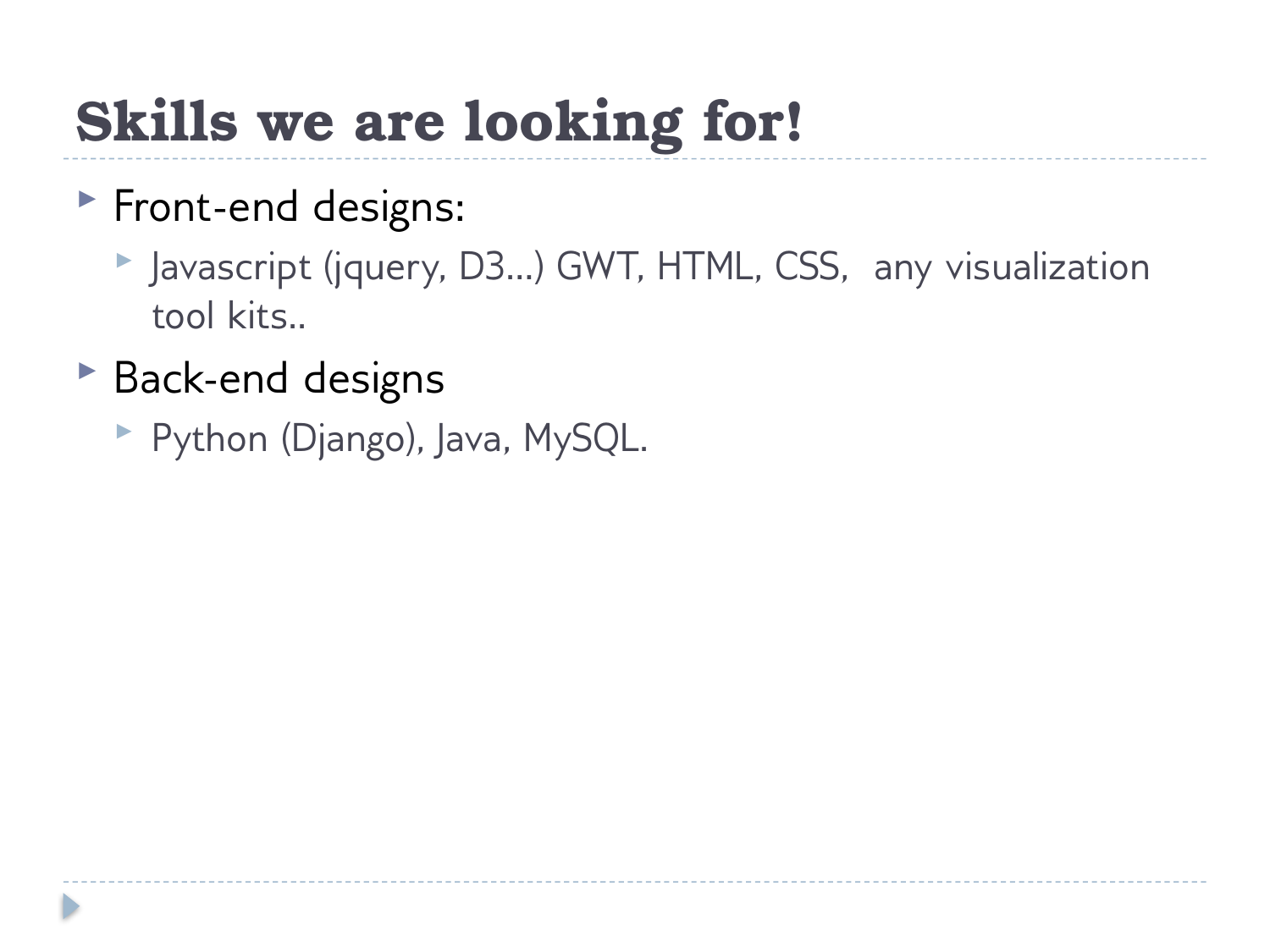

# Skills we are looking for!
Front-end designs:
Javascript (jquery, D3…) GWT, HTML, CSS,  any visualization tool kits..
Back-end designs
Python (Django), Java, MySQL.